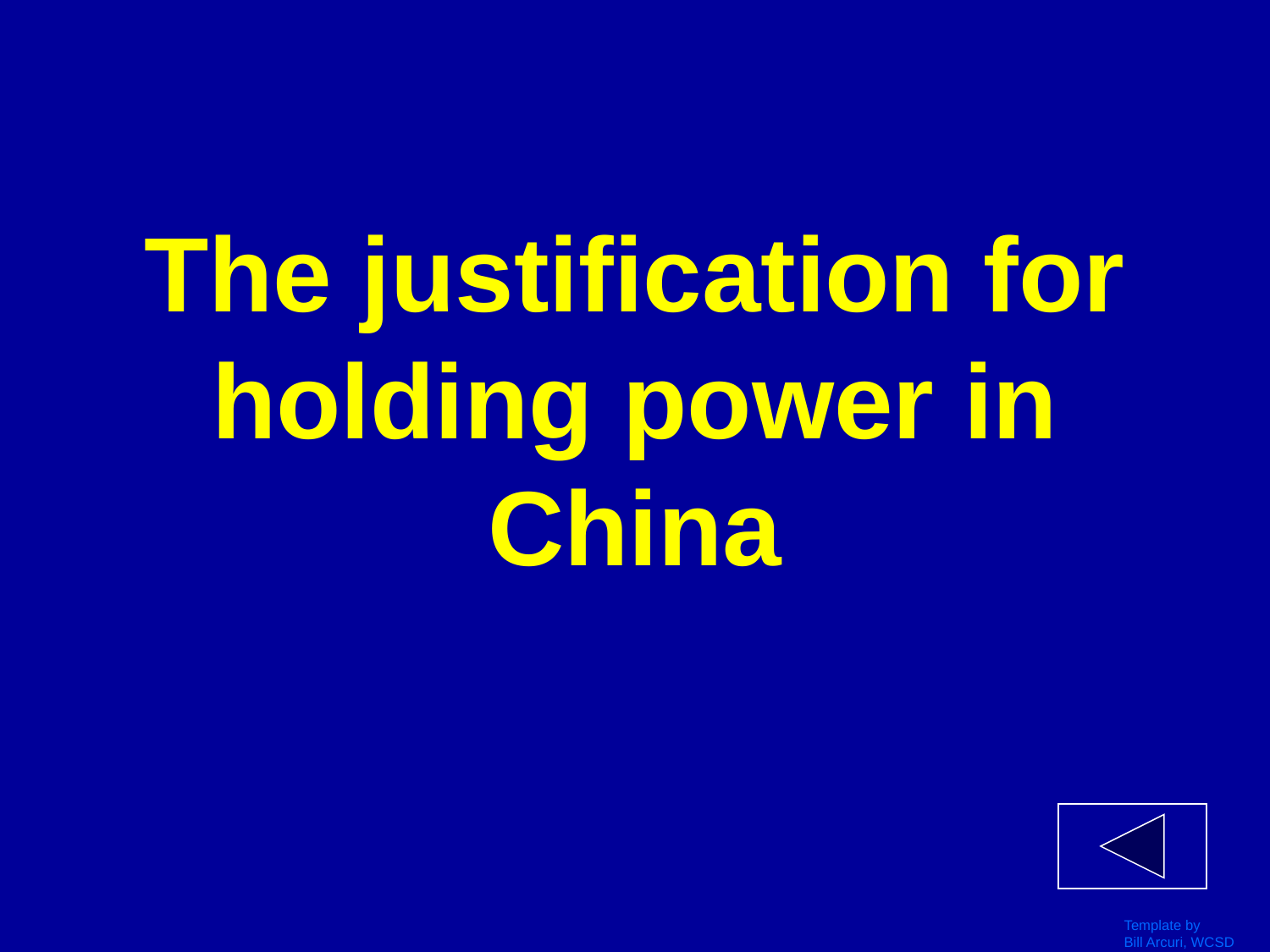

# The justification for holding power in China

Template by
Bill Arcuri, WCSD